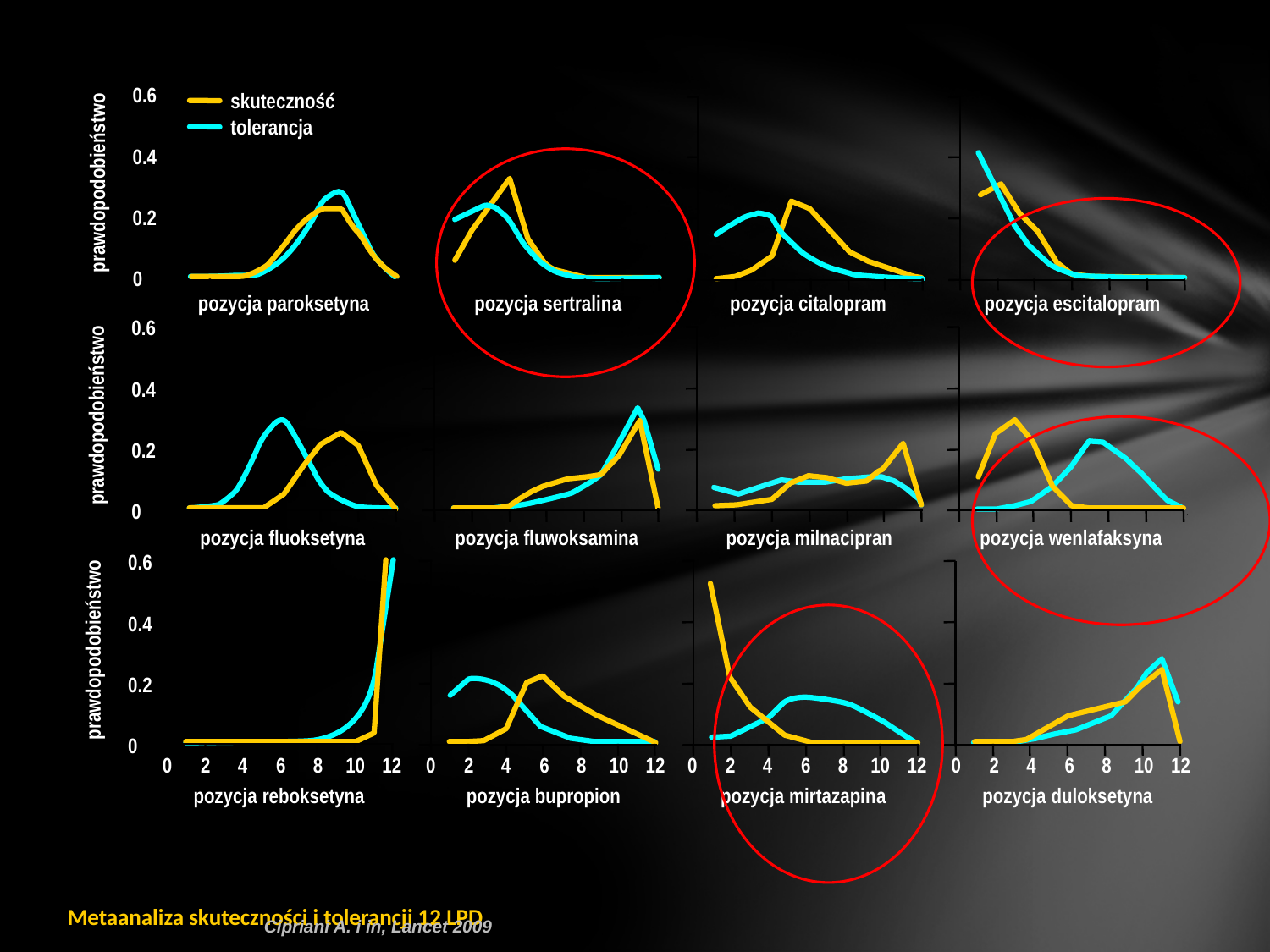

0.6
0.4
0.2
0
skuteczność

tolerancja

prawdopodobieństwo

pozycja paroksetyna
pozycja sertralina
pozycja citalopram
pozycja escitalopram

0.6
0.4
0.2
0

prawdopodobieństwo

pozycja fluoksetyna
pozycja fluwoksamina
pozycja milnacipran
pozycja wenlafaksyna

0.6
0.4
0.2
0

prawdopodobieństwo

0
2
4
6
8
10
12
0
2
4
6
8
10
12
0
2
4
6
8
10
12
0
2
4
6
8
10
12
pozycja reboksetyna
pozycja bupropion
pozycja mirtazapina
pozycja duloksetyna

Metaanaliza skuteczności i tolerancji 12 LPD
Cipriani A. i in, Lancet 2009